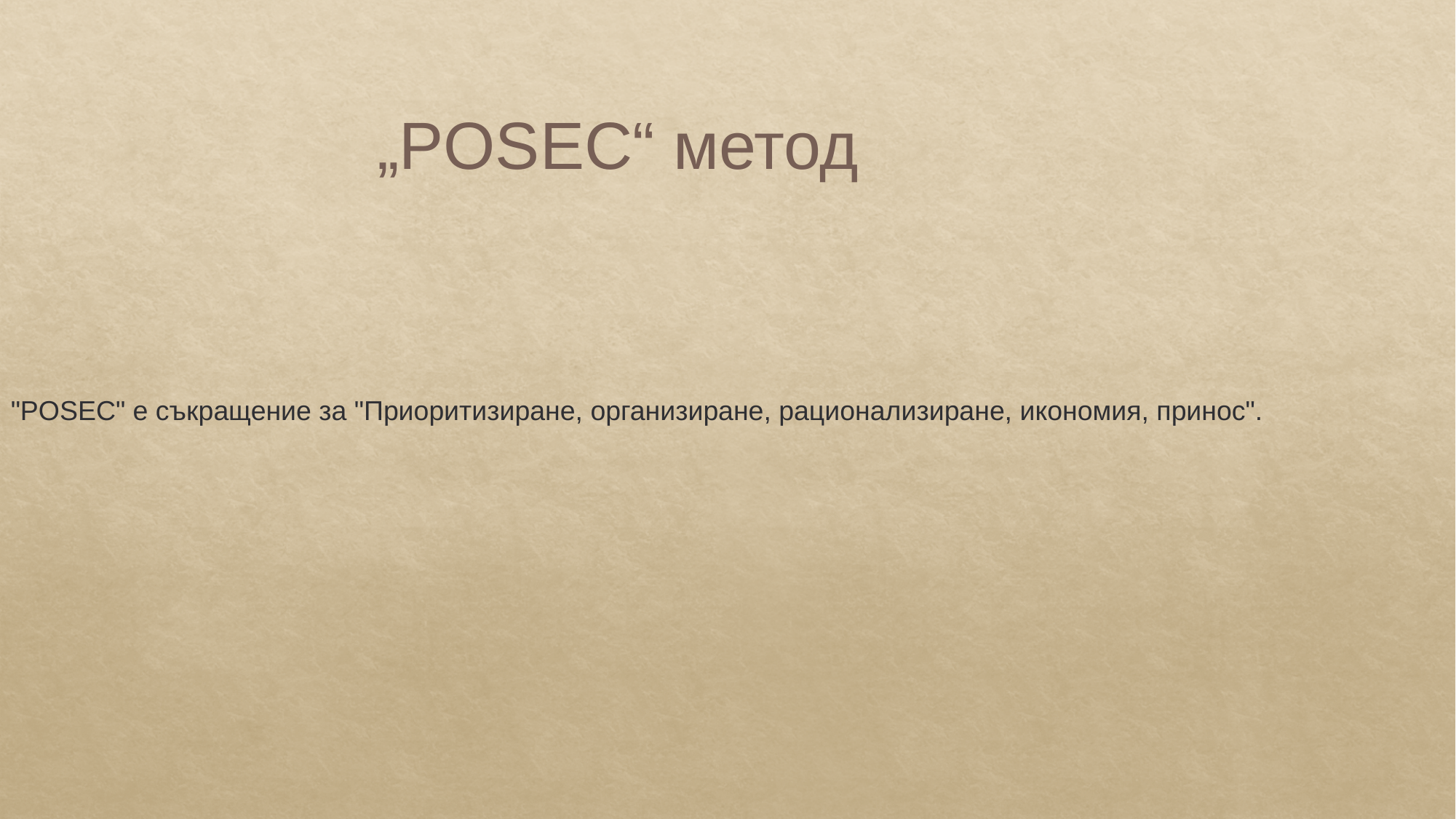

"POSEC" е съкращение за "Приоритизиране, организиране, рационализиране, икономия, принос".
„POSEC“ метод